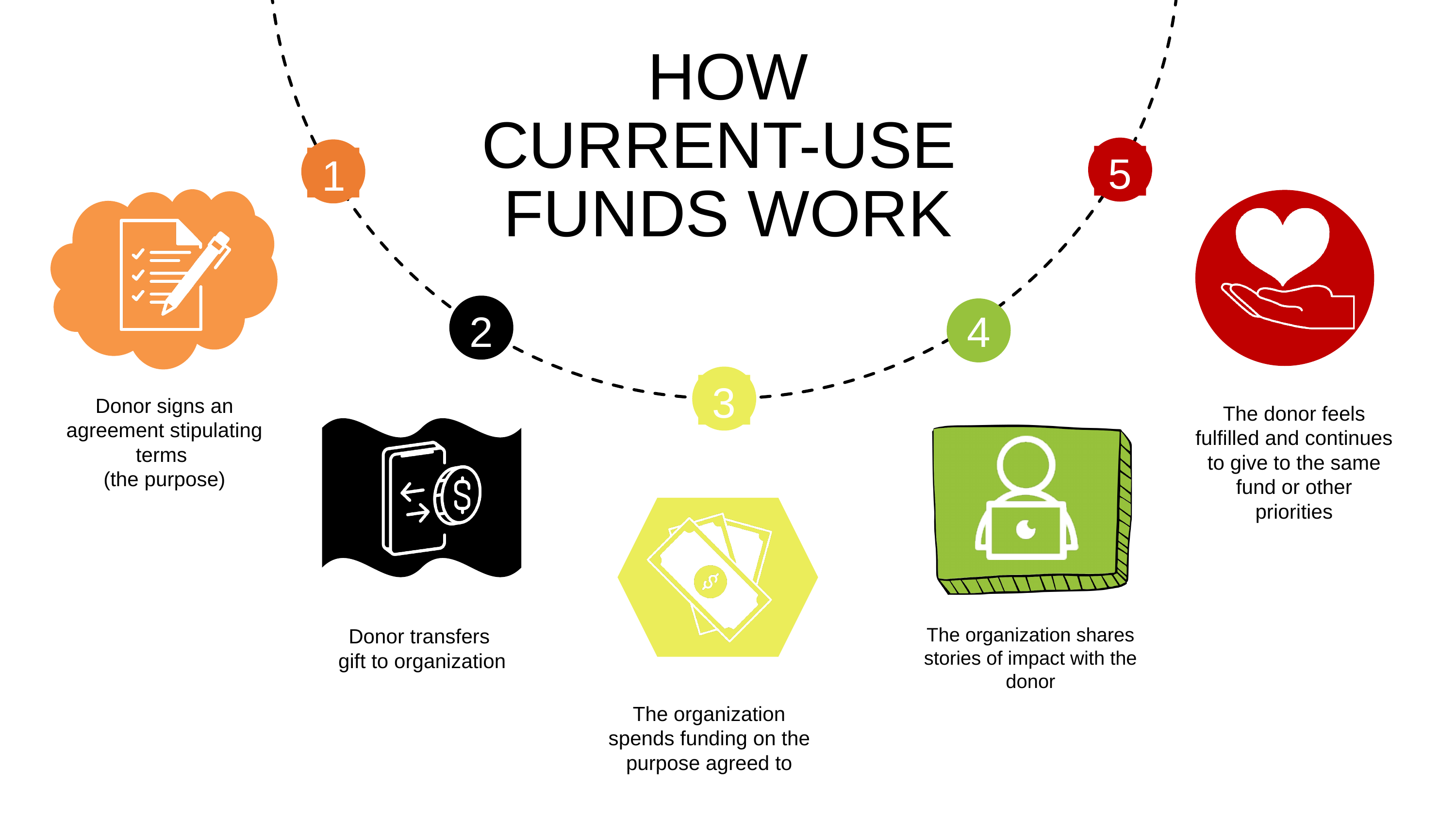

HOW
CURRENT-USE
FUNDS WORK

5

1

4
2

3
Donor signs an agreement stipulating terms
(the purpose)
The donor feels fulfilled and continues to give to the same fund or other priorities

The organization shares stories of impact with the donor
Donor transfers
gift to organization
The organization spends funding on the purpose agreed to